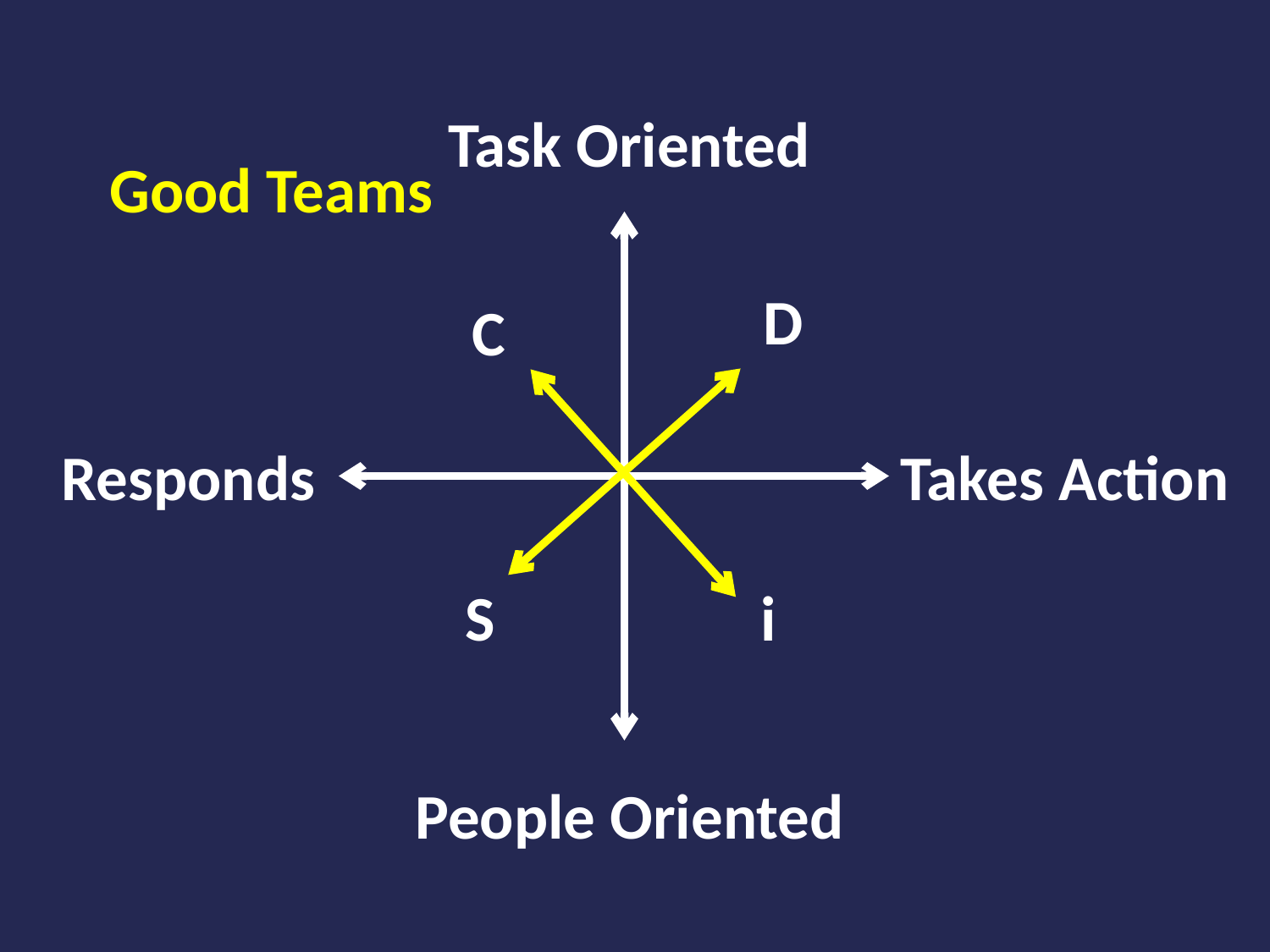

Task Oriented
Good Teams
D
C
Takes Action
Responds
S
i
People Oriented